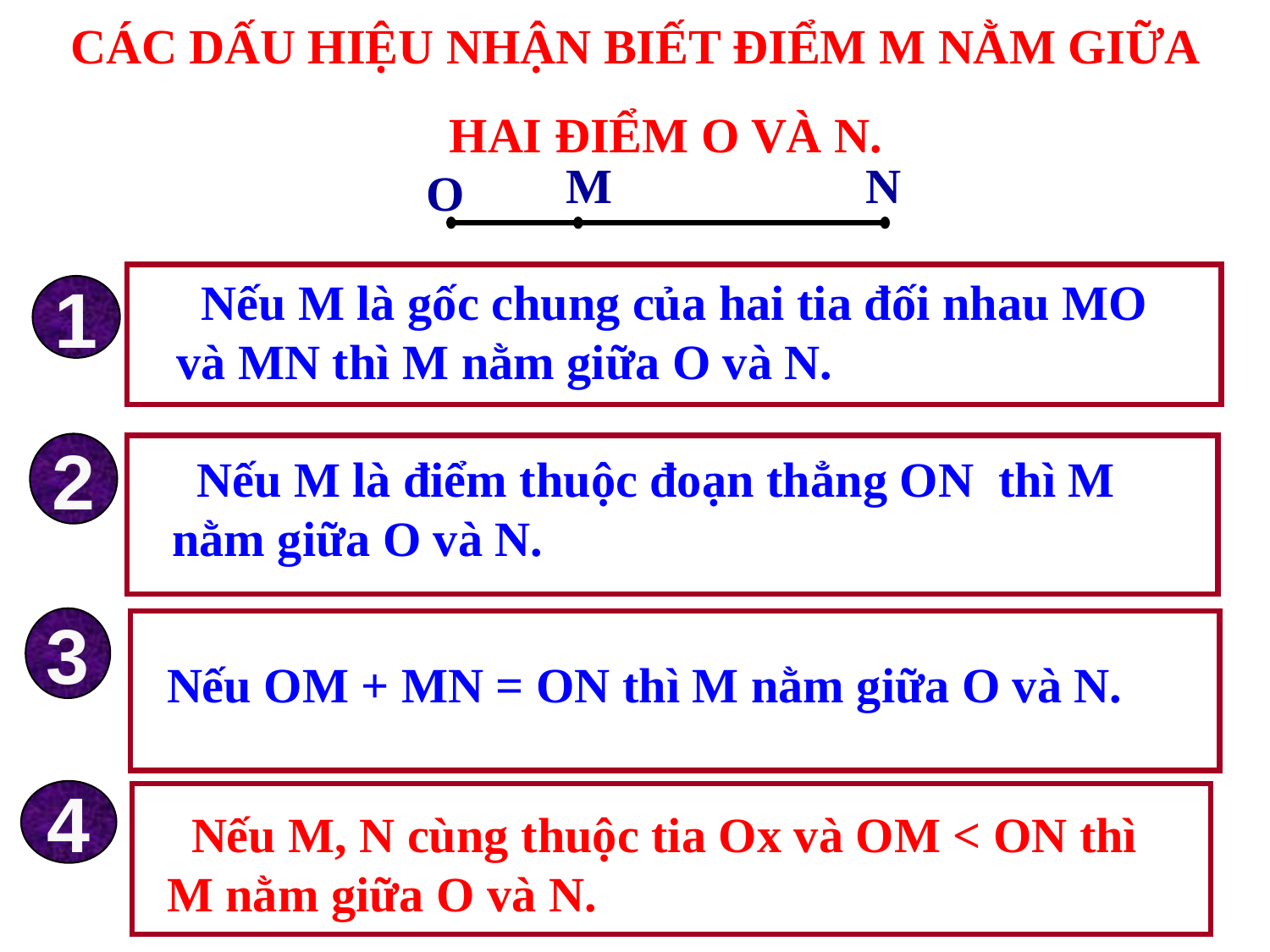

CÁC DẤU HIỆU NHẬN BIẾT ĐIỂM M NẰM GIỮA HAI ĐIỂM O VÀ N.
M
N
O

  Nếu M là gốc chung của hai tia đối nhau MO và MN thì M nằm giữa O và N.
1
2

  Nếu M là điểm thuộc đoạn thẳng ON  thì M nằm giữa O và N.
3

Nếu OM + MN = ON thì M nằm giữa O và N.
4

  Nếu M, N cùng thuộc tia Ox và OM < ON thì M nằm giữa O và N.